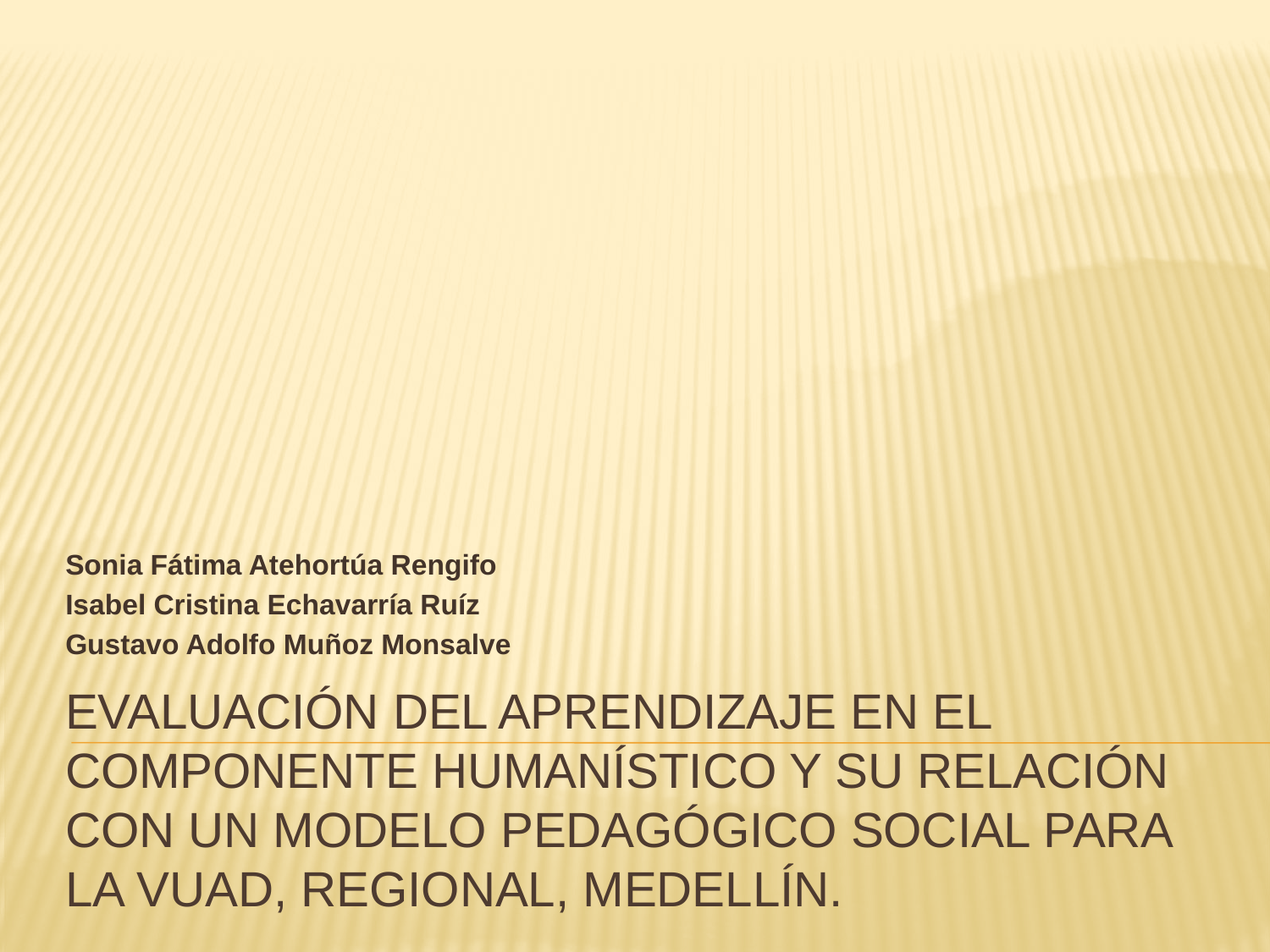

Sonia Fátima Atehortúa Rengifo
Isabel Cristina Echavarría Ruíz
Gustavo Adolfo Muñoz Monsalve
# EVALUACIÓN DEL APRENDIZAJE EN EL COMPONENTE HUMANÍSTICO Y SU RELACIÓN CON UN MODELO PEDAGÓGICO SOCIAL PARA LA VUAD, REGIONAL, MEDELLÍN.